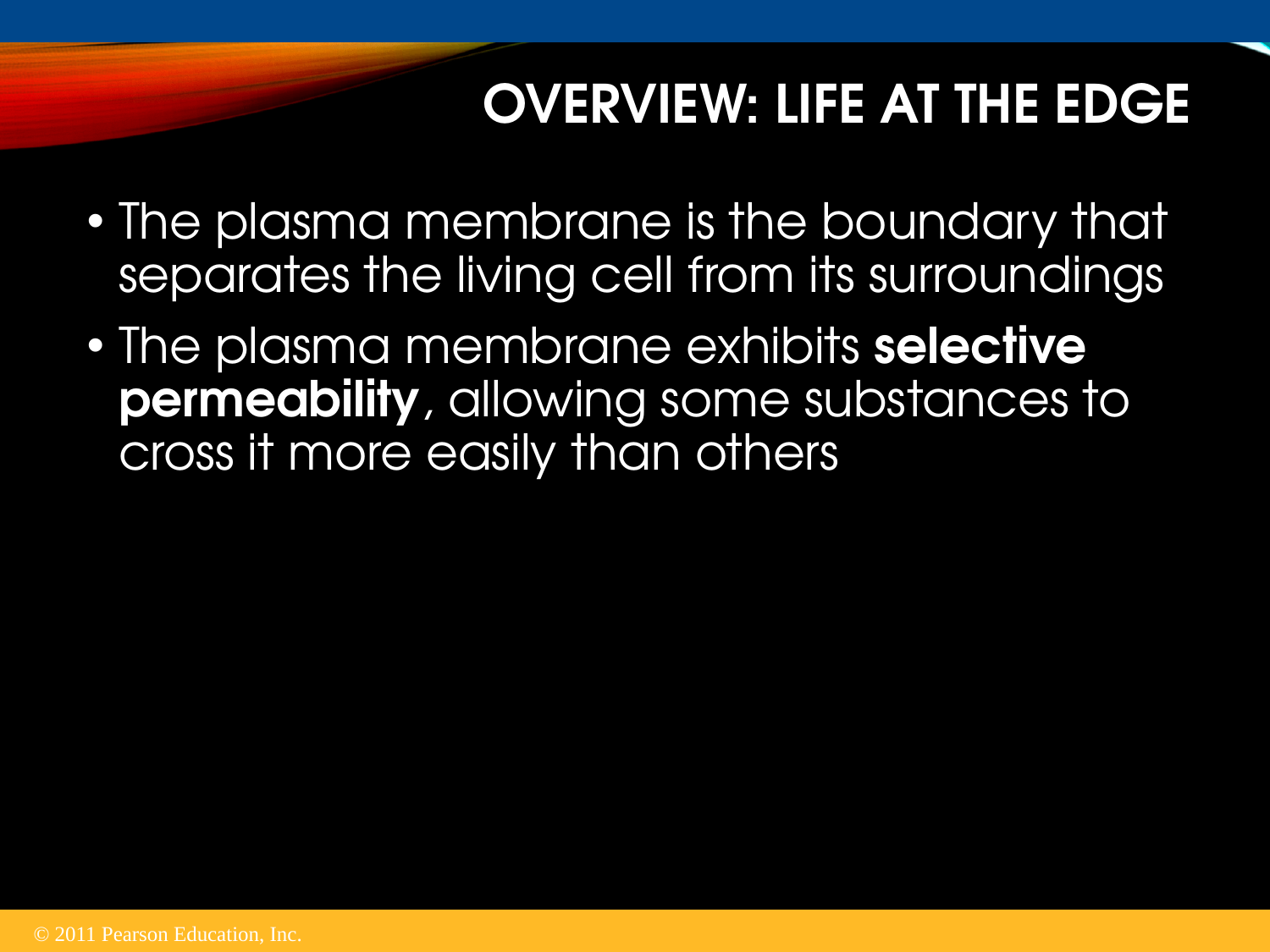

# Overview: Life at the Edge
The plasma membrane is the boundary that separates the living cell from its surroundings
The plasma membrane exhibits selective permeability, allowing some substances to cross it more easily than others

© 2011 Pearson Education, Inc.